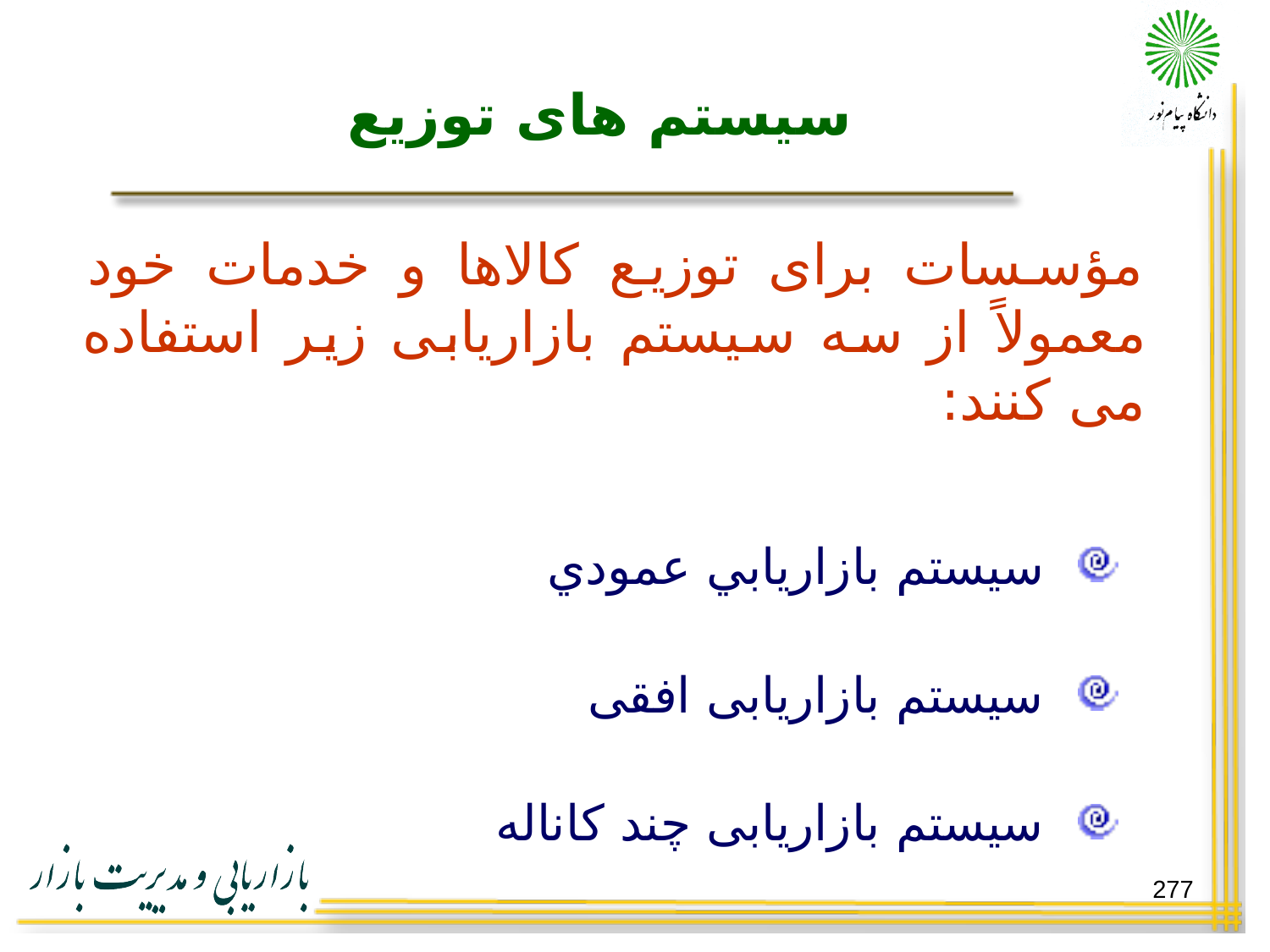

# سیستم های توزیع
مؤسسات برای توزیع کالاها و خدمات خود معمولاً از سه سیستم بازاریابی زیر استفاده می کنند:

سيستم بازاريابي عمودي
سیستم بازاریابی افقی
سیستم بازاریابی چند کاناله
277